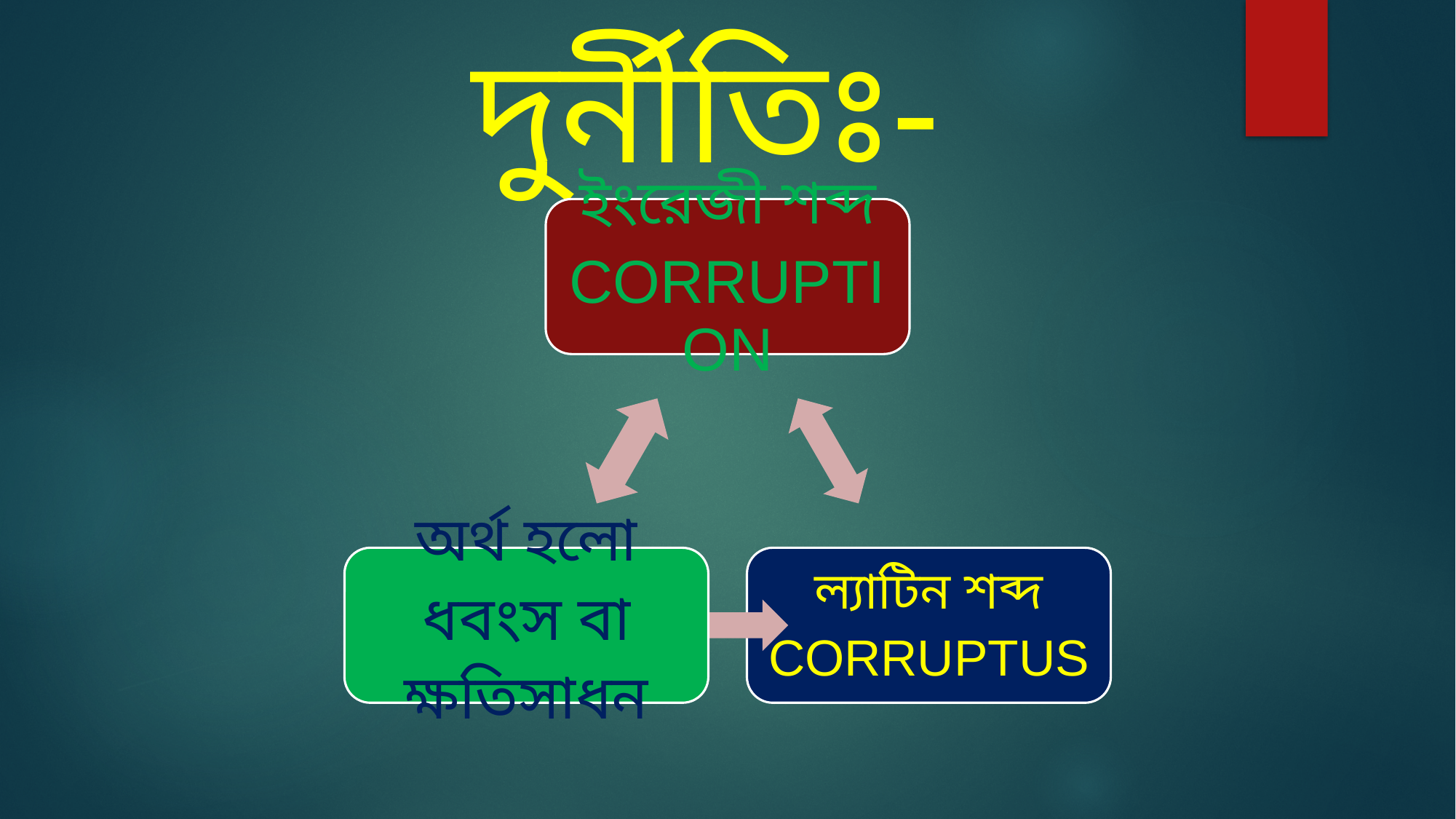

দুর্নীতিঃ-
ইংরেজী শব্দ
CORRUPTION
ল্যাটিন শব্দ
CORRUPTUS
অর্থ হলো
ধবংস বা ক্ষতিসাধন